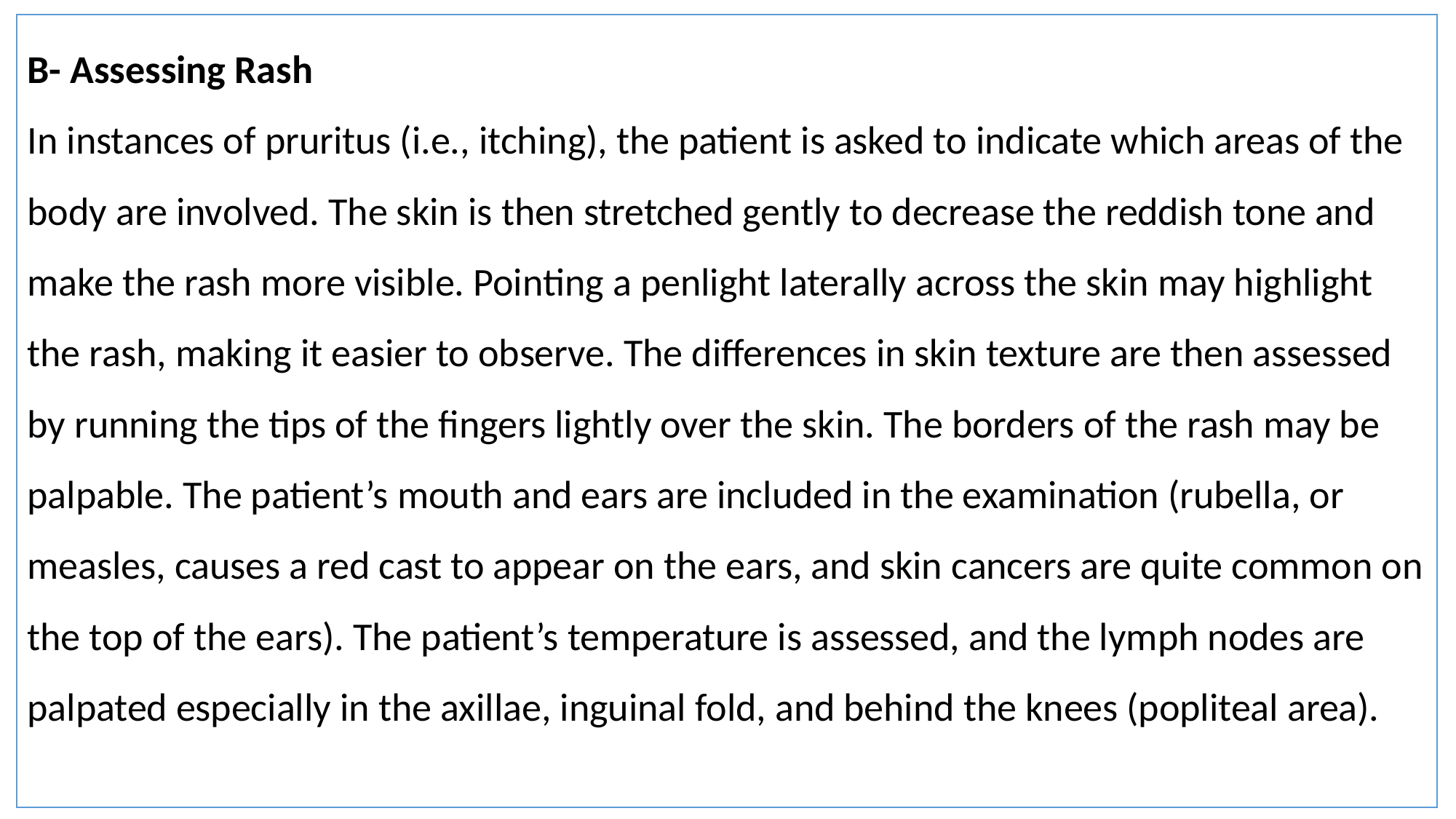

B- Assessing Rash
In instances of pruritus (i.e., itching), the patient is asked to indicate which areas of the body are involved. The skin is then stretched gently to decrease the reddish tone and make the rash more visible. Pointing a penlight laterally across the skin may highlight the rash, making it easier to observe. The differences in skin texture are then assessed by running the tips of the fingers lightly over the skin. The borders of the rash may be
palpable. The patient’s mouth and ears are included in the examination (rubella, or measles, causes a red cast to appear on the ears, and skin cancers are quite common on the top of the ears). The patient’s temperature is assessed, and the lymph nodes are palpated especially in the axillae, inguinal fold, and behind the knees (popliteal area).